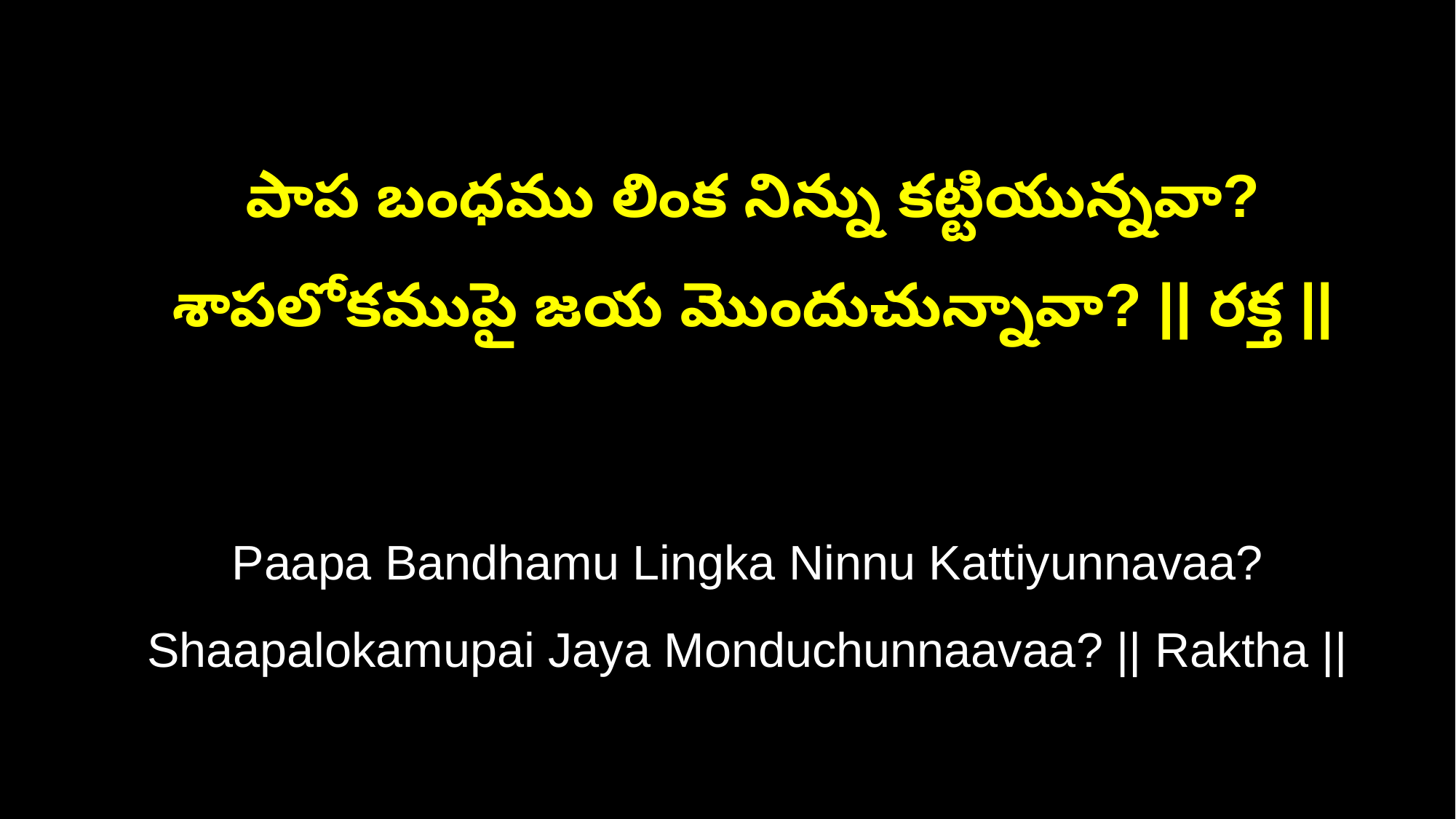

పాప బంధము లింక నిన్ను కట్టియున్నవా?
   శాపలోకముపై జయ మొందుచున్నావా? || రక్త ||
   Paapa Bandhamu Lingka Ninnu Kattiyunnavaa?
   Shaapalokamupai Jaya Monduchunnaavaa? || Raktha ||